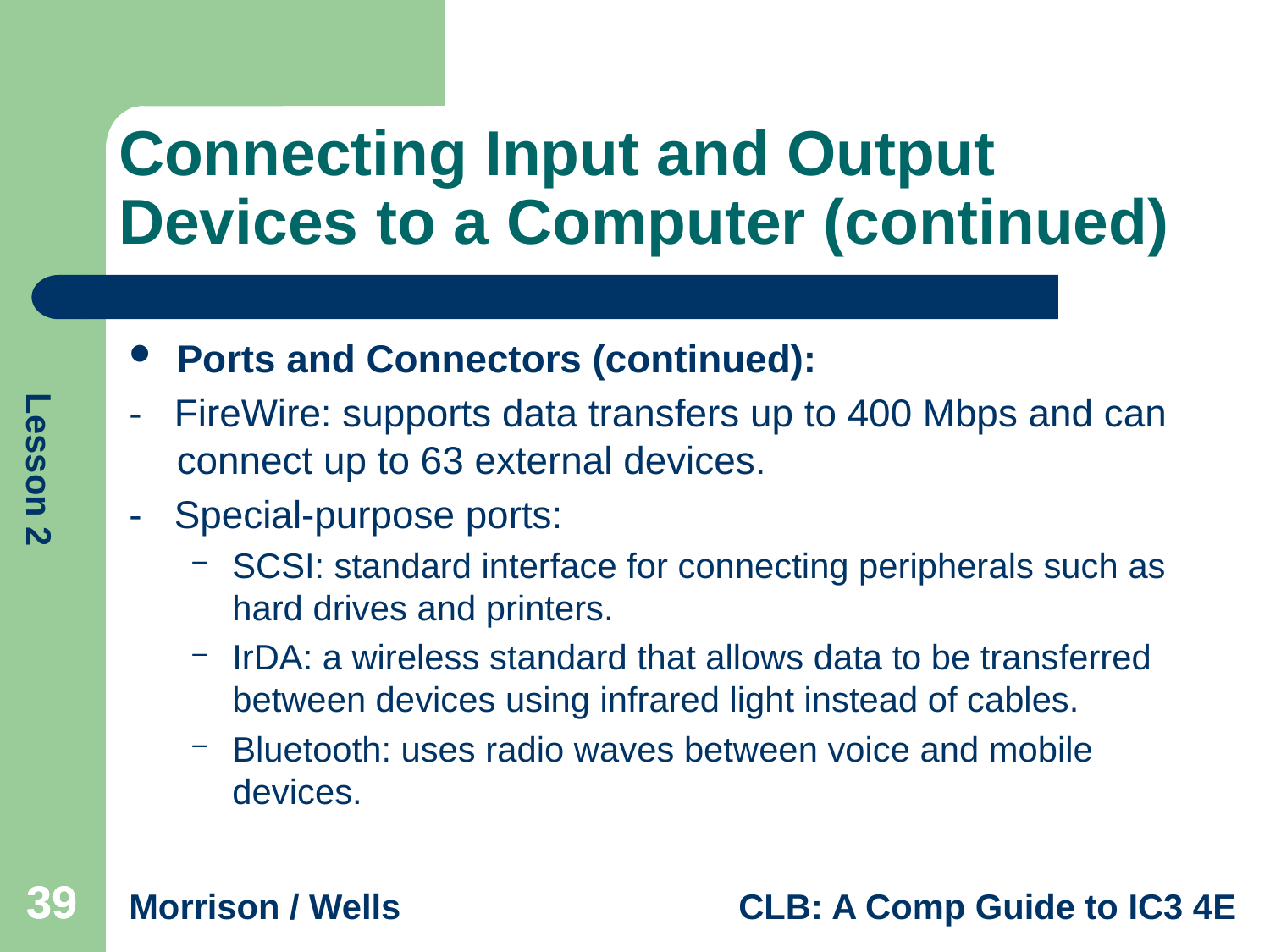

# Connecting Input and Output Devices to a Computer (continued)
Ports and Connectors (continued):
-   FireWire: supports data transfers up to 400 Mbps and can connect up to 63 external devices.
-   Special-purpose ports:
SCSI: standard interface for connecting peripherals such as hard drives and printers.
IrDA: a wireless standard that allows data to be transferred between devices using infrared light instead of cables.
Bluetooth: uses radio waves between voice and mobile devices.
39
39
39